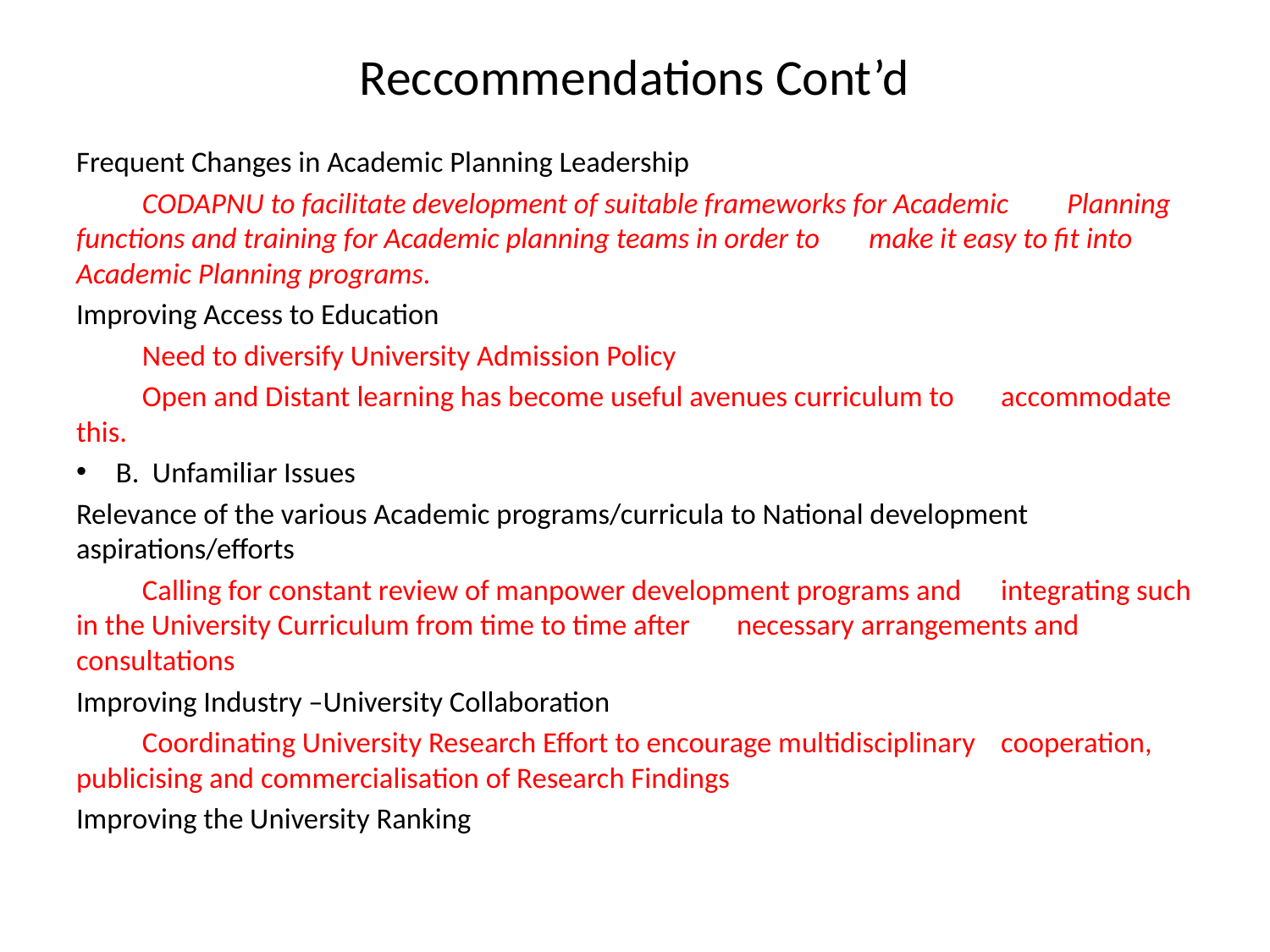

# Reccommendations Cont’d
Frequent Changes in Academic Planning Leadership
	CODAPNU to facilitate development of suitable frameworks for Academic 	Planning functions and training for Academic planning teams in order to 	make it easy to fit into Academic Planning programs.
Improving Access to Education
	Need to diversify University Admission Policy
	Open and Distant learning has become useful avenues curriculum to 	accommodate this.
B.  Unfamiliar Issues
Relevance of the various Academic programs/curricula to National development aspirations/efforts
	Calling for constant review of manpower development programs and 	integrating such in the University Curriculum from time to time after 	necessary arrangements and consultations
Improving Industry –University Collaboration
	Coordinating University Research Effort to encourage multidisciplinary 	cooperation, publicising and commercialisation of Research Findings
Improving the University Ranking